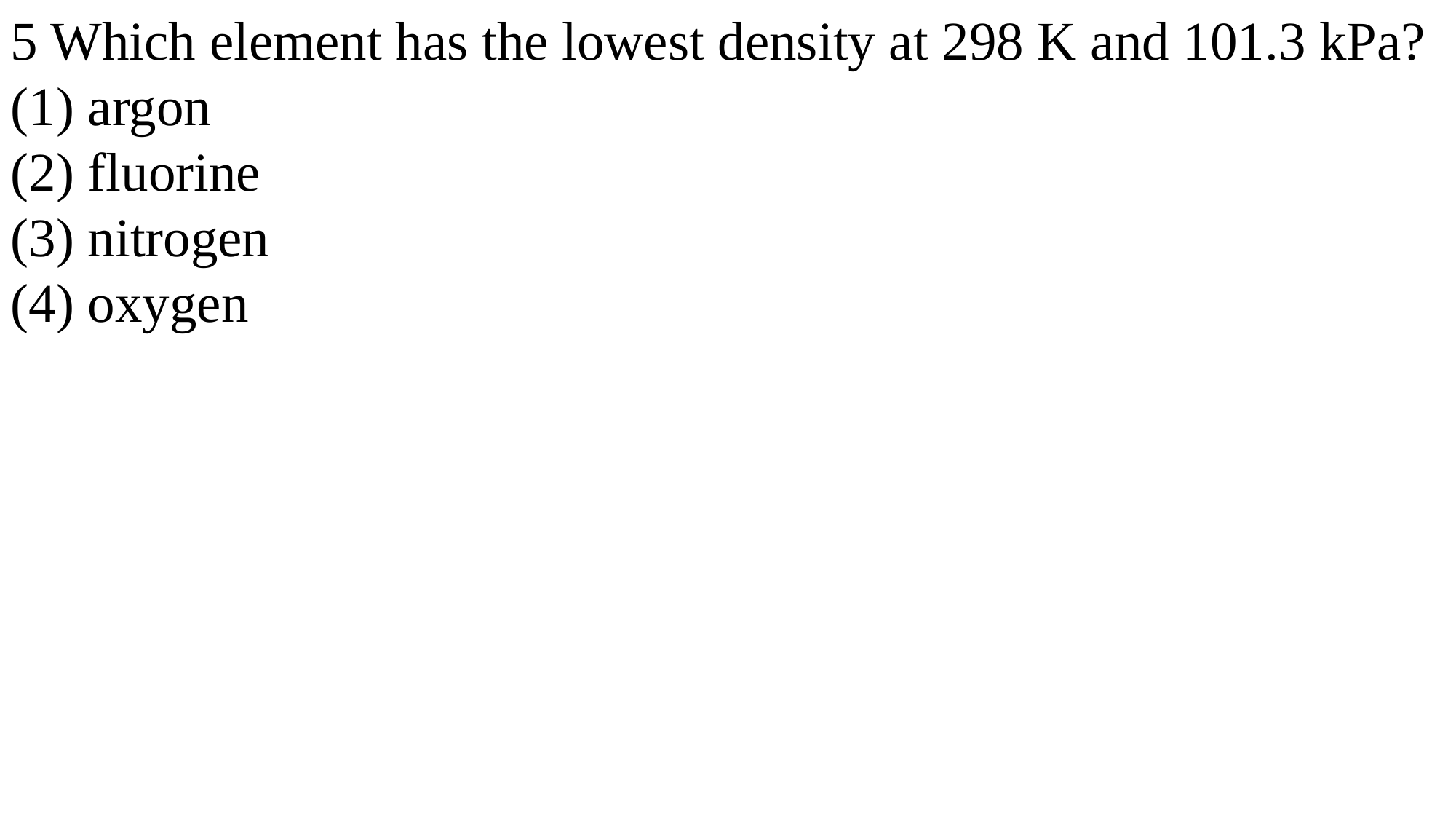

5 Which element has the lowest density at 298 K and 101.3 kPa? (1) argon
(2) fluorine
(3) nitrogen
(4) oxygen